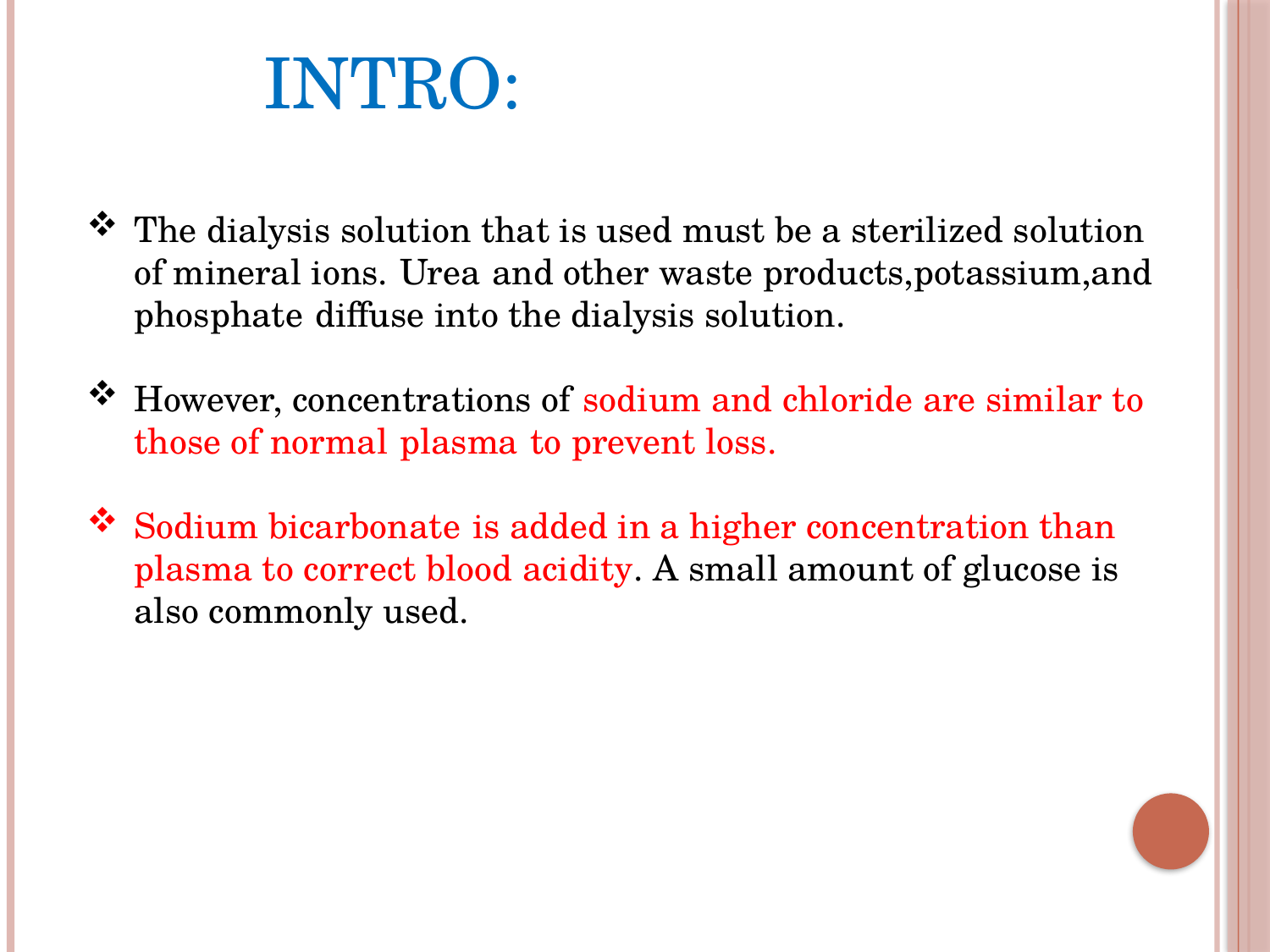

INTRO:

The dialysis solution that is used must be a sterilized solution of mineral ions. Urea and other waste products,potassium,and phosphate diffuse into the dialysis solution.

However, concentrations of sodium and chloride are similar to those of normal plasma to prevent loss.

Sodium bicarbonate is added in a higher concentration than plasma to correct blood acidity. A small amount of glucose is also commonly used.